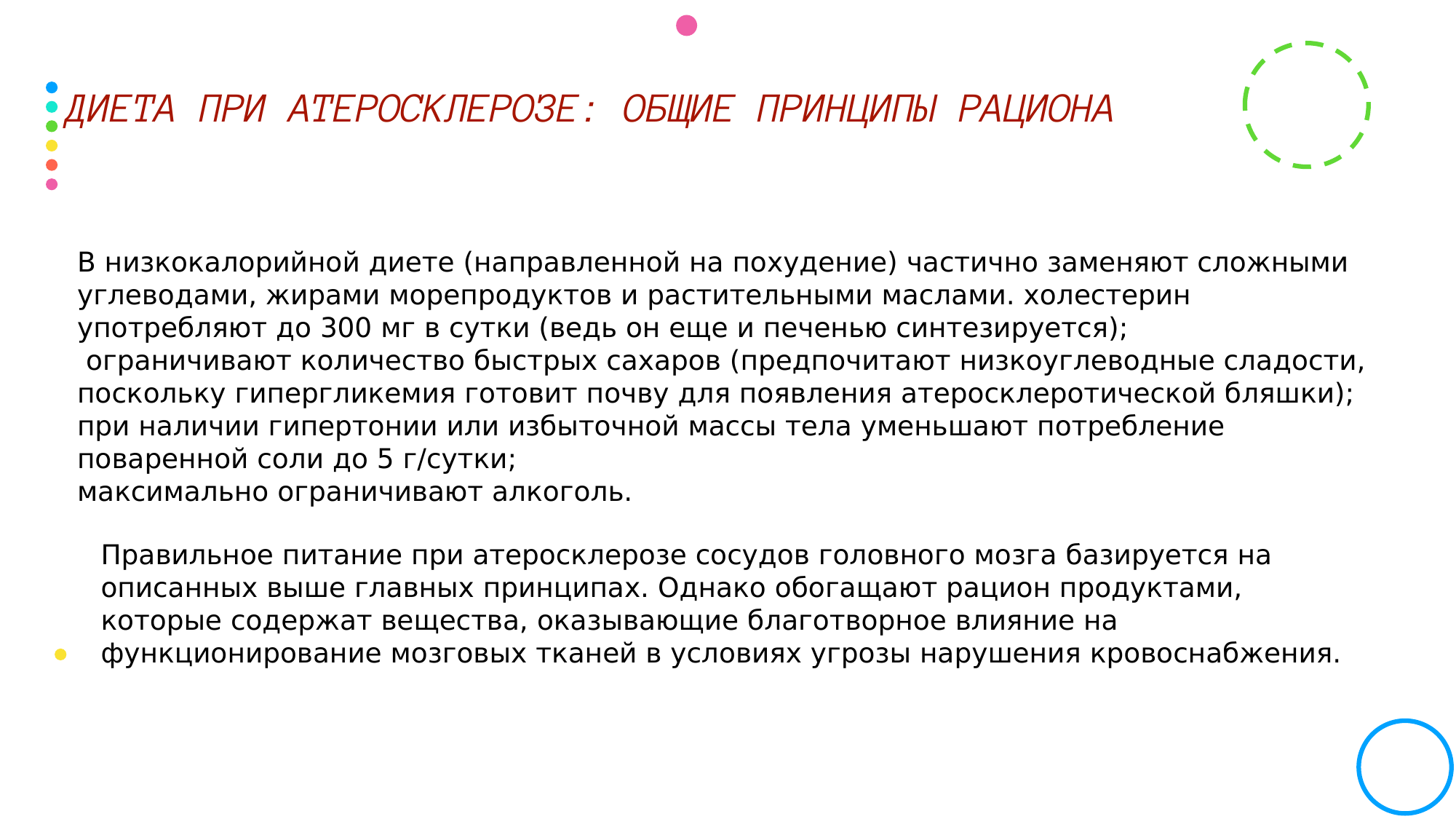

# Диета при атеросклерозе: общие принципы рациона
В низкокалорийной диете (направленной на похудение) частично заменяют сложными углеводами, жирами морепродуктов и растительными маслами. холестерин употребляют до 300 мг в сутки (ведь он еще и печенью синтезируется);
 ограничивают количество быстрых сахаров (предпочитают низкоуглеводные сладости, поскольку гипергликемия готовит почву для появления атеросклеротической бляшки); при наличии гипертонии или избыточной массы тела уменьшают потребление поваренной соли до 5 г/сутки;
максимально ограничивают алкоголь.

Правильное питание при атеросклерозе сосудов головного мозга базируется на описанных выше главных принципах. Однако обогащают рацион продуктами, которые содержат вещества, оказывающие благотворное влияние на функционирование мозговых тканей в условиях угрозы нарушения кровоснабжения.